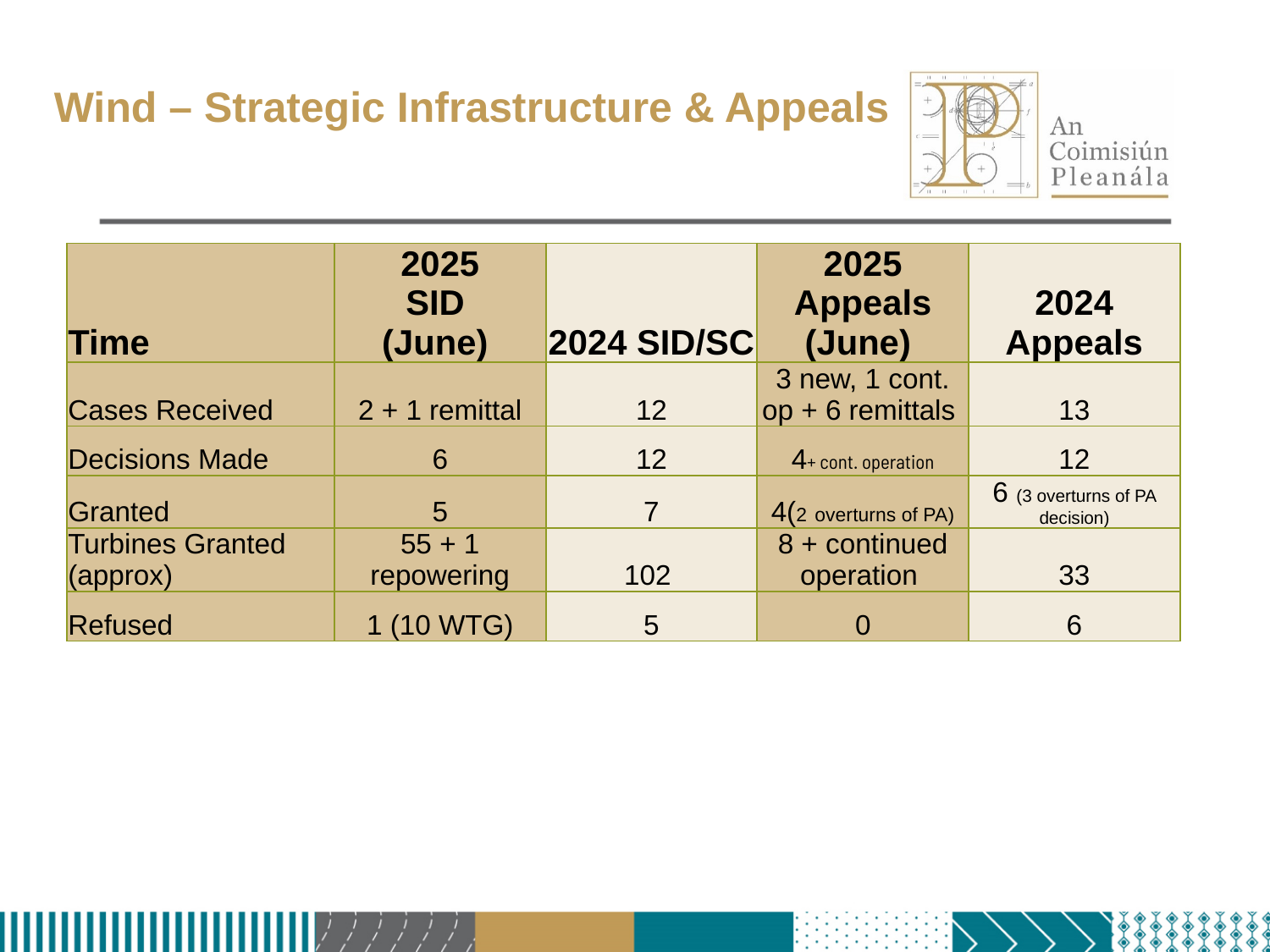

# Wind – Strategic Infrastructure & Appeals
| Time | 2025 SID (June) | 2024 SID/SC | 2025 Appeals (June) | 2024 Appeals |
| --- | --- | --- | --- | --- |
| Cases Received | 2 + 1 remittal | 12 | 3 new, 1 cont. op + 6 remittals | 13 |
| Decisions Made | 6 | 12 | 4+ cont. operation | 12 |
| Granted | 5 | 7 | 4(2 overturns of PA) | 6 (3 overturns of PA decision) |
| Turbines Granted (approx) | 55 + 1 repowering | 102 | 8 + continued operation | 33 |
| Refused | 1 (10 WTG) | 5 | 0 | 6 |